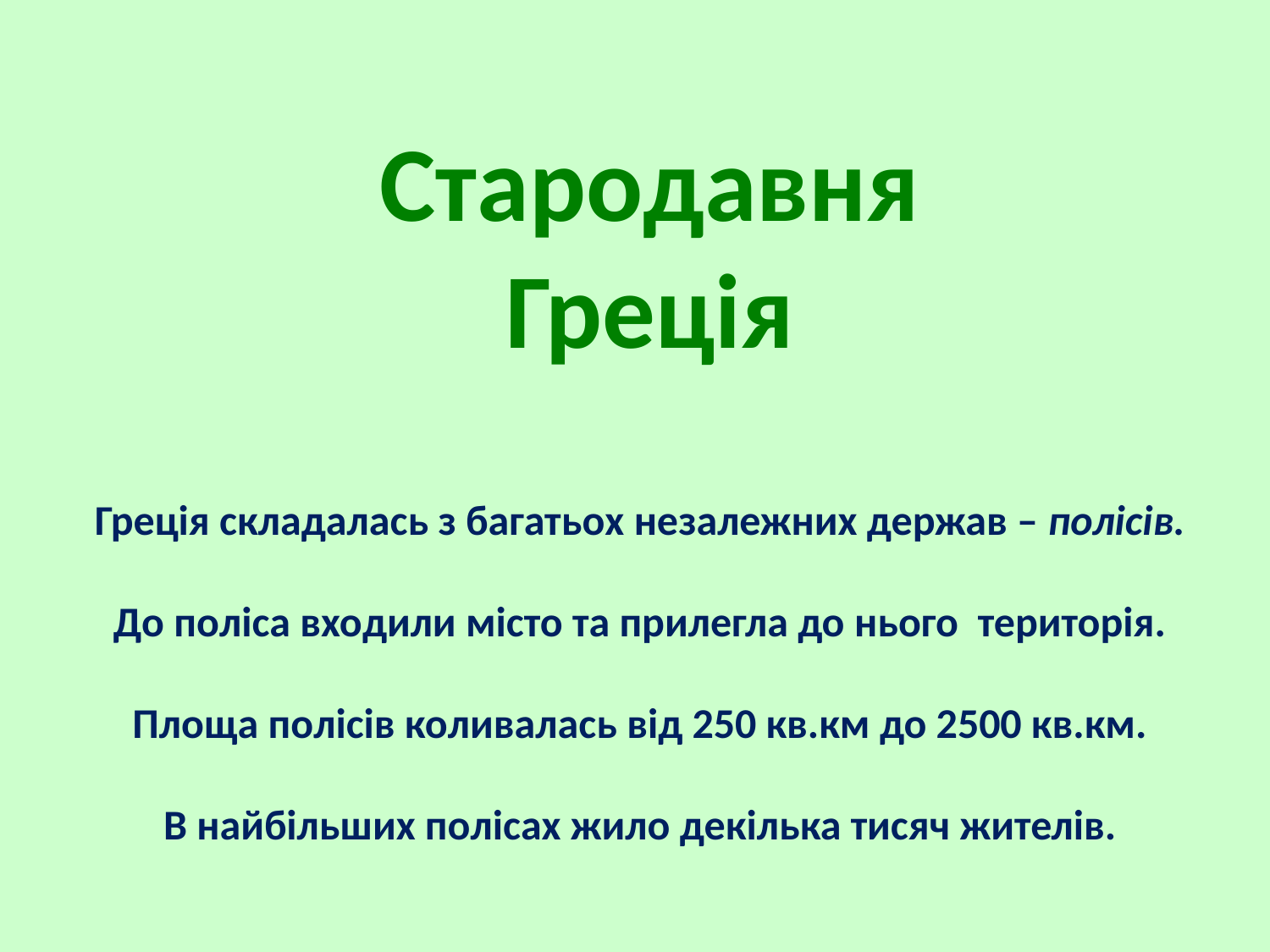

Стародавня
Греція
Греція складалась з багатьох незалежних держав – полісів.
До поліса входили місто та прилегла до нього  територія.
Площа полісів коливалась від 250 кв.км до 2500 кв.км.
В найбільших полісах жило декілька тисяч жителів.